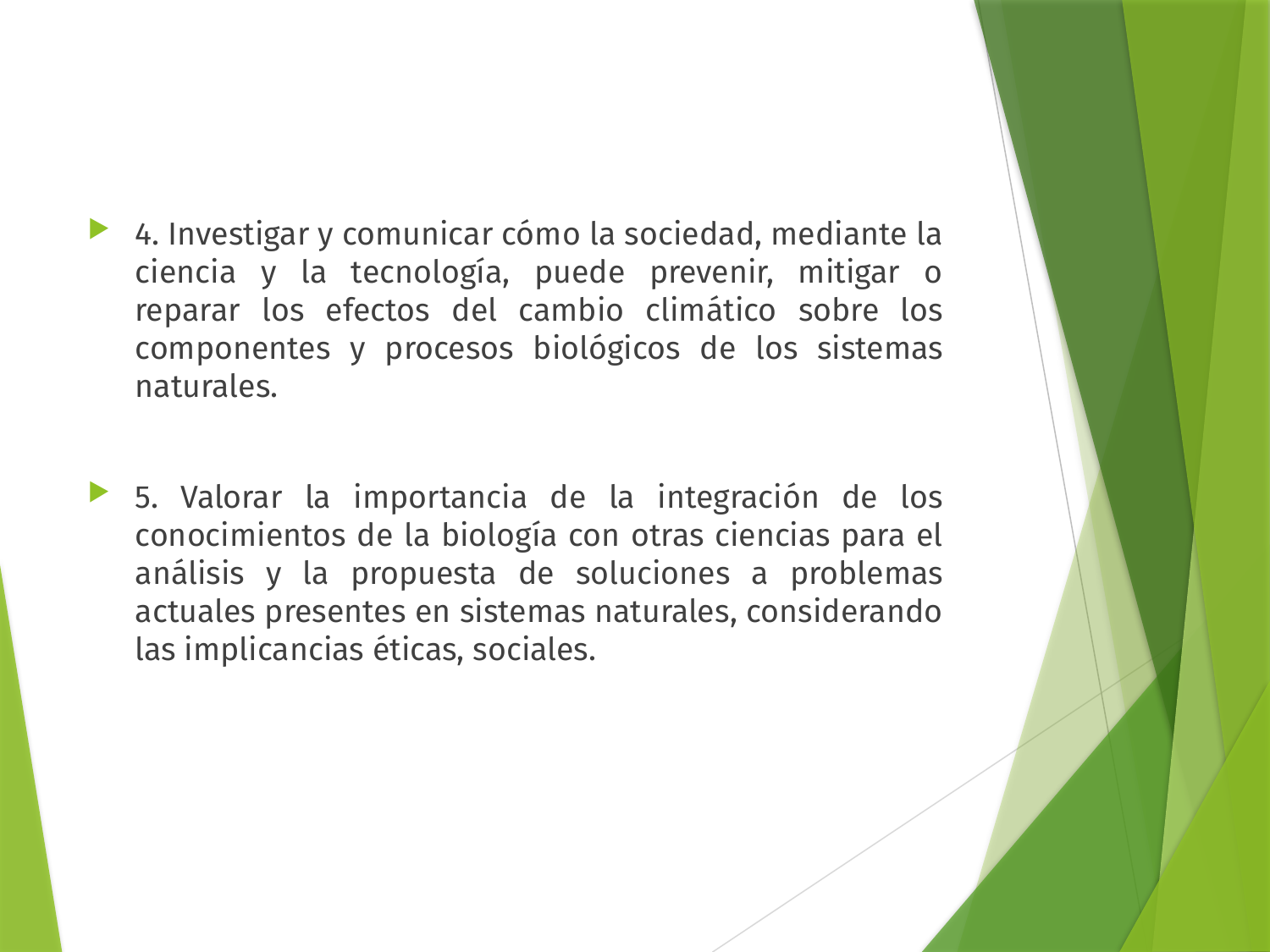

4. Investigar y comunicar cómo la sociedad, mediante la ciencia y la tecnología, puede prevenir, mitigar o reparar los efectos del cambio climático sobre los componentes y procesos biológicos de los sistemas naturales.

5. Valorar la importancia de la integración de los conocimientos de la biología con otras ciencias para el análisis y la propuesta de soluciones a problemas actuales presentes en sistemas naturales, considerando las implicancias éticas, sociales.